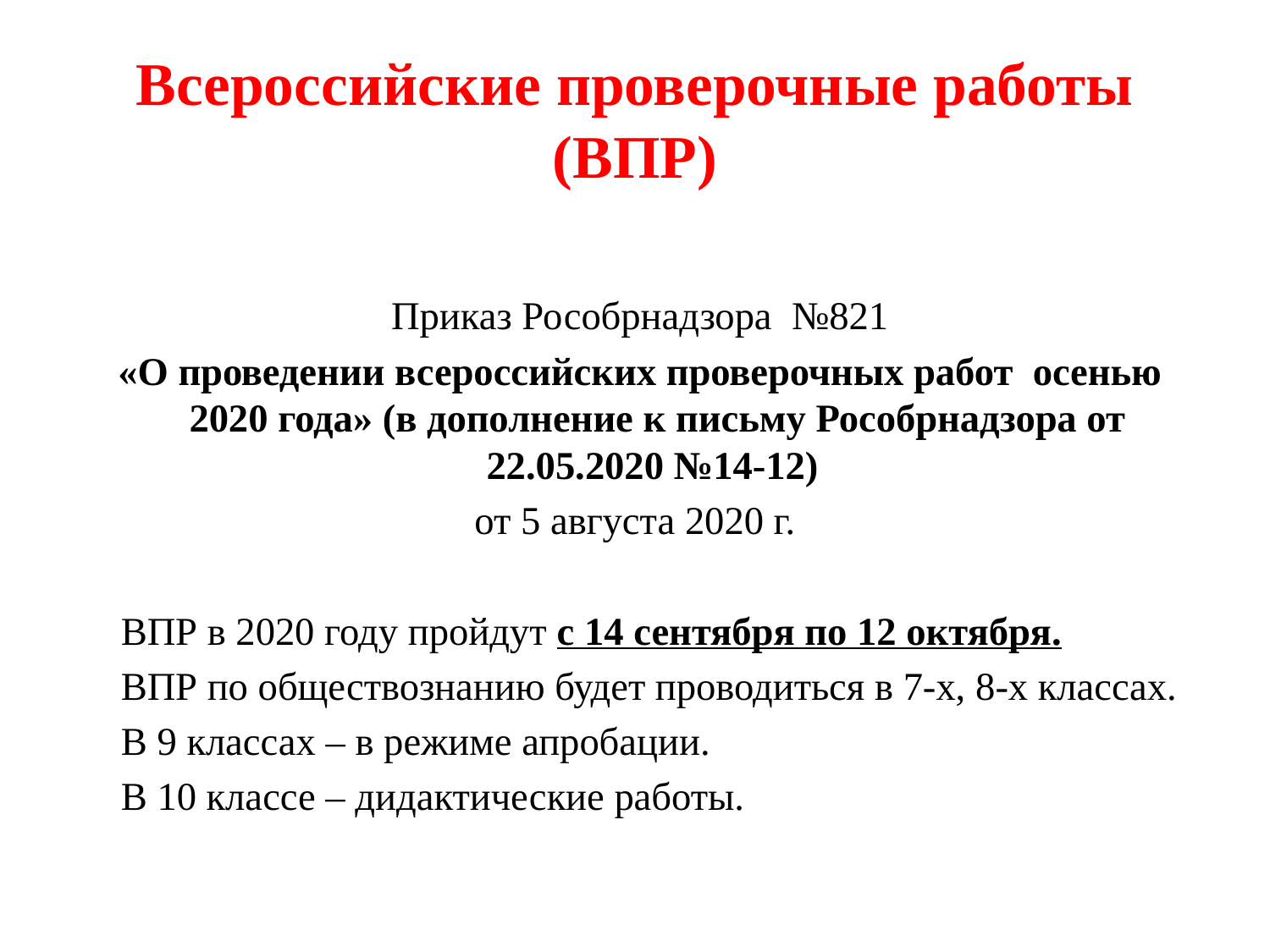

# Всероссийские проверочные работы (ВПР)

 Приказ Рособрнадзора  №821
 «О проведении всероссийских проверочных работ  осенью 2020 года» (в дополнение к письму Рособрнадзора от 22.05.2020 №14-12)
от 5 августа 2020 г.

	ВПР в 2020 году пройдут с 14 сентября по 12 октября.
	ВПР по обществознанию будет проводиться в 7-х, 8-х классах.
	В 9 классах – в режиме апробации.
	В 10 классе – дидактические работы.